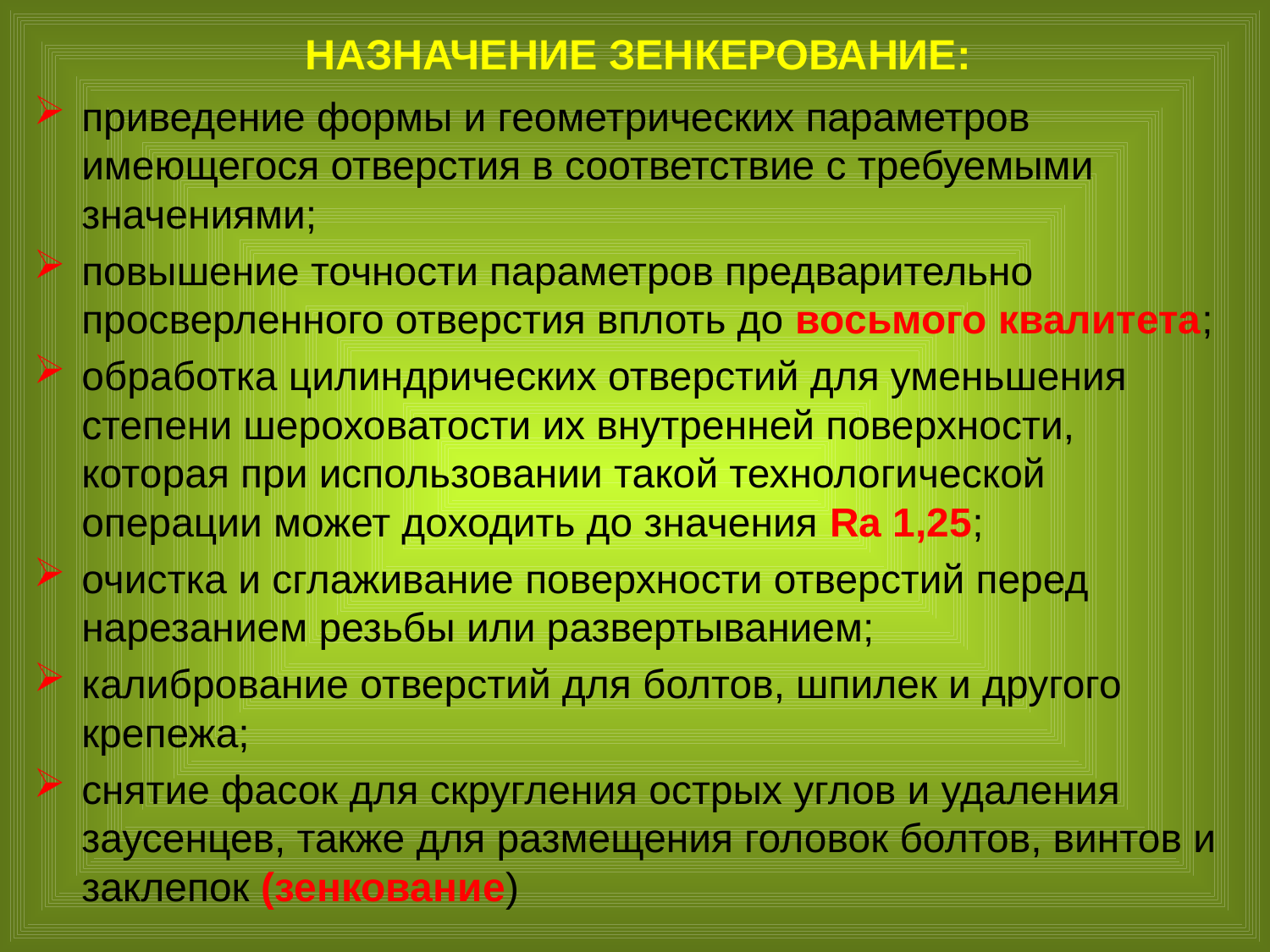

НАЗНАЧЕНИЕ ЗЕНКЕРОВАНИЕ:
приведение формы и геометрических параметров имеющегося отверстия в соответствие с требуемыми значениями;
повышение точности параметров предварительно просверленного отверстия вплоть до восьмого квалитета;
обработка цилиндрических отверстий для уменьшения степени шероховатости их внутренней поверхности, которая при использовании такой технологической операции может доходить до значения Ra 1,25;
очистка и сглаживание поверхности отверстий перед нарезанием резьбы или развертыванием;
калибрование отверстий для болтов, шпилек и другого крепежа;
снятие фасок для скругления острых углов и удаления заусенцев, также для размещения головок болтов, винтов и заклепок (зенкование)